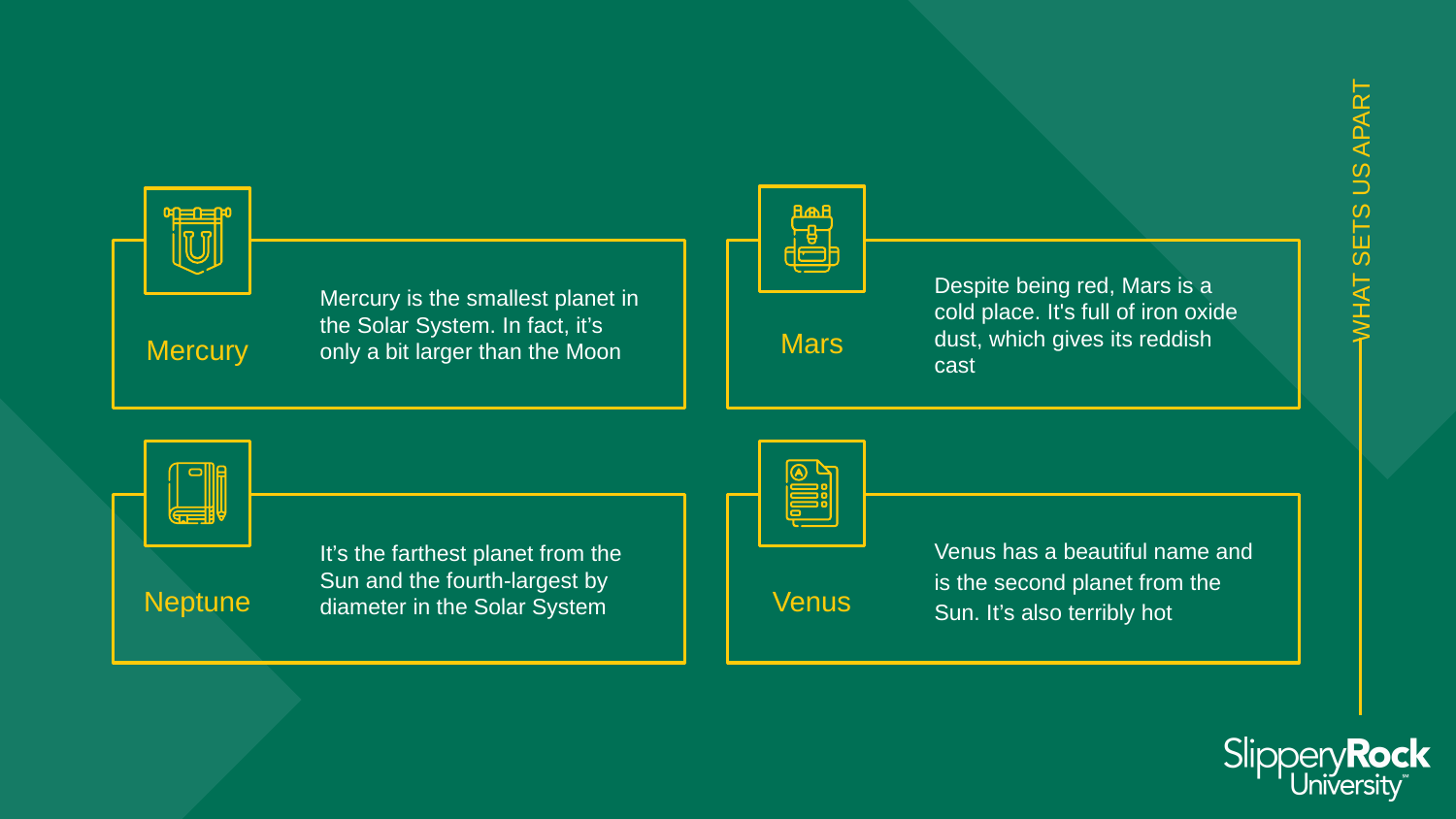

Mercury is the smallest planet in the Solar System. In fact, it’s only a bit larger than the Moon
Despite being red, Mars is a cold place. It's full of iron oxide dust, which gives its reddish cast
Mars
# Mercury
WHAT SETS US APART

It’s the farthest planet from the Sun and the fourth-largest by diameter in the Solar System
Venus has a beautiful name and is the second planet from the Sun. It’s also terribly hot
Neptune
Venus